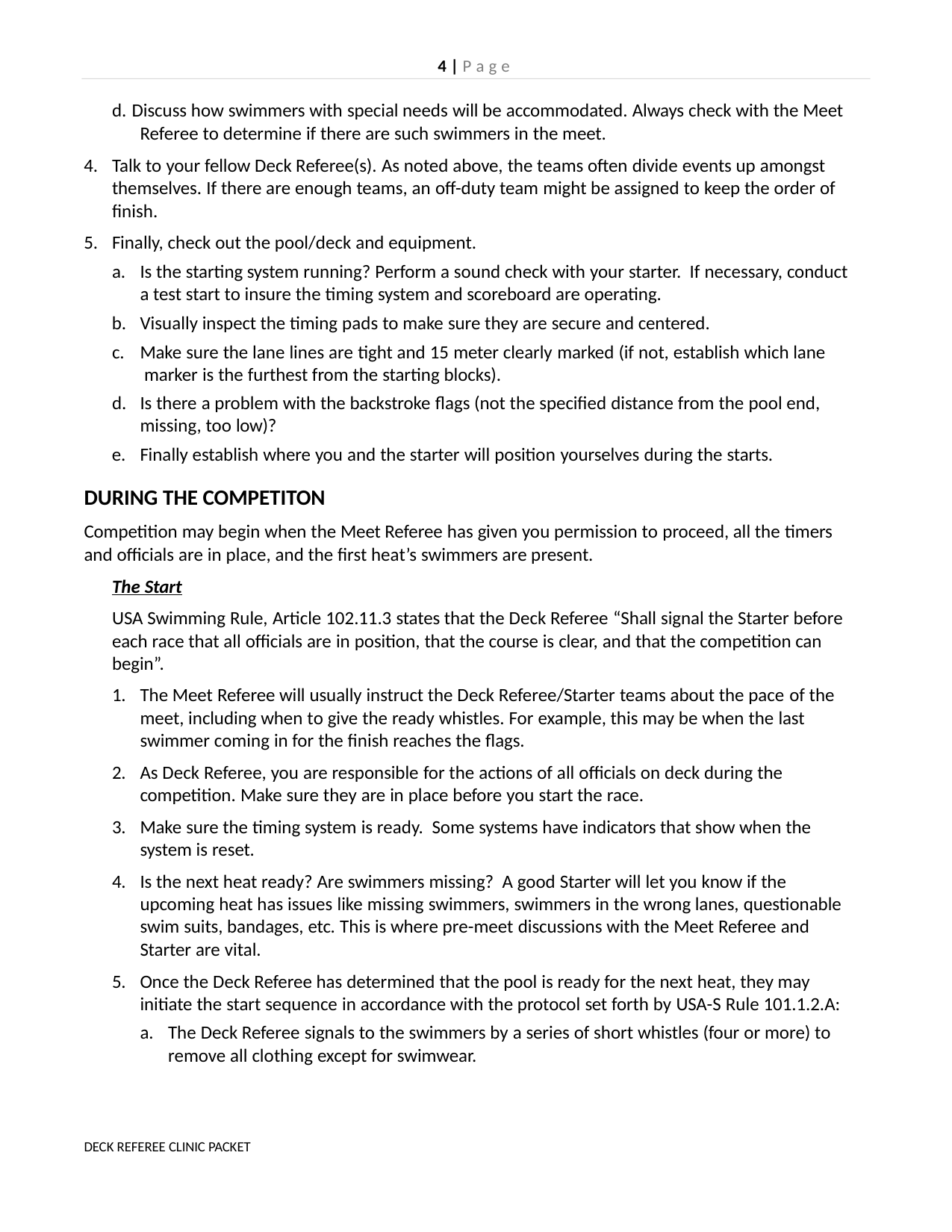

4 | P a g e

d. Discuss how swimmers with special needs will be accommodated. Always check with the Meet  Referee to determine if there are such swimmers in the meet.
Talk to your fellow Deck Referee(s). As noted above, the teams often divide events up amongst  themselves. If there are enough teams, an off-duty team might be assigned to keep the order of  finish.
Finally, check out the pool/deck and equipment.
Is the starting system running? Perform a sound check with your starter. If necessary, conduct  a test start to insure the timing system and scoreboard are operating.
Visually inspect the timing pads to make sure they are secure and centered.
Make sure the lane lines are tight and 15 meter clearly marked (if not, establish which lane  marker is the furthest from the starting blocks).
Is there a problem with the backstroke flags (not the specified distance from the pool end,  missing, too low)?
Finally establish where you and the starter will position yourselves during the starts.

DURING THE COMPETITON
Competition may begin when the Meet Referee has given you permission to proceed, all the timers  and officials are in place, and the first heat’s swimmers are present.
The Start
USA Swimming Rule, Article 102.11.3 states that the Deck Referee “Shall signal the Starter before  each race that all officials are in position, that the course is clear, and that the competition can  begin”.
The Meet Referee will usually instruct the Deck Referee/Starter teams about the pace of the  meet, including when to give the ready whistles. For example, this may be when the last  swimmer coming in for the finish reaches the flags.
As Deck Referee, you are responsible for the actions of all officials on deck during the  competition. Make sure they are in place before you start the race.
Make sure the timing system is ready.  Some systems have indicators that show when the  system is reset.
Is the next heat ready? Are swimmers missing?  A good Starter will let you know if the  upcoming heat has issues like missing swimmers, swimmers in the wrong lanes, questionable  swim suits, bandages, etc. This is where pre-meet discussions with the Meet Referee and  Starter are vital.
Once the Deck Referee has determined that the pool is ready for the next heat, they may  initiate the start sequence in accordance with the protocol set forth by USA-S Rule 101.1.2.A:
The Deck Referee signals to the swimmers by a series of short whistles (four or more) to  remove all clothing except for swimwear.
DECK REFEREE CLINIC PACKET